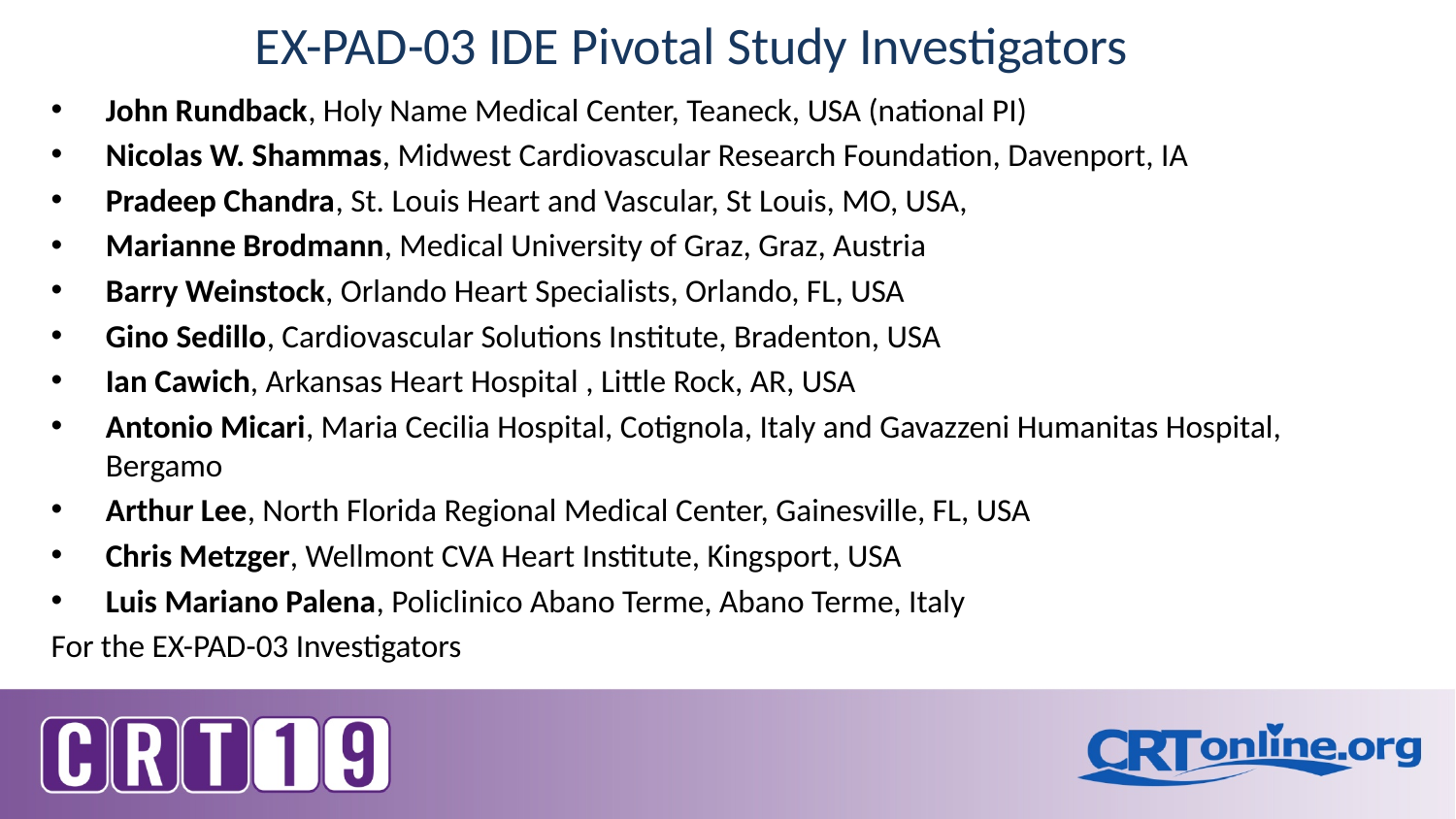

# EX-PAD-03 IDE Pivotal Study Investigators
John Rundback, Holy Name Medical Center, Teaneck, USA (national PI)
Nicolas W. Shammas, Midwest Cardiovascular Research Foundation, Davenport, IA
Pradeep Chandra, St. Louis Heart and Vascular, St Louis, MO, USA,
Marianne Brodmann, Medical University of Graz, Graz, Austria
Barry Weinstock, Orlando Heart Specialists, Orlando, FL, USA
Gino Sedillo, Cardiovascular Solutions Institute, Bradenton, USA
Ian Cawich, Arkansas Heart Hospital , Little Rock, AR, USA
Antonio Micari, Maria Cecilia Hospital, Cotignola, Italy and Gavazzeni Humanitas Hospital, Bergamo
Arthur Lee, North Florida Regional Medical Center, Gainesville, FL, USA
Chris Metzger, Wellmont CVA Heart Institute, Kingsport, USA
Luis Mariano Palena, Policlinico Abano Terme, Abano Terme, Italy
For the EX-PAD-03 Investigators